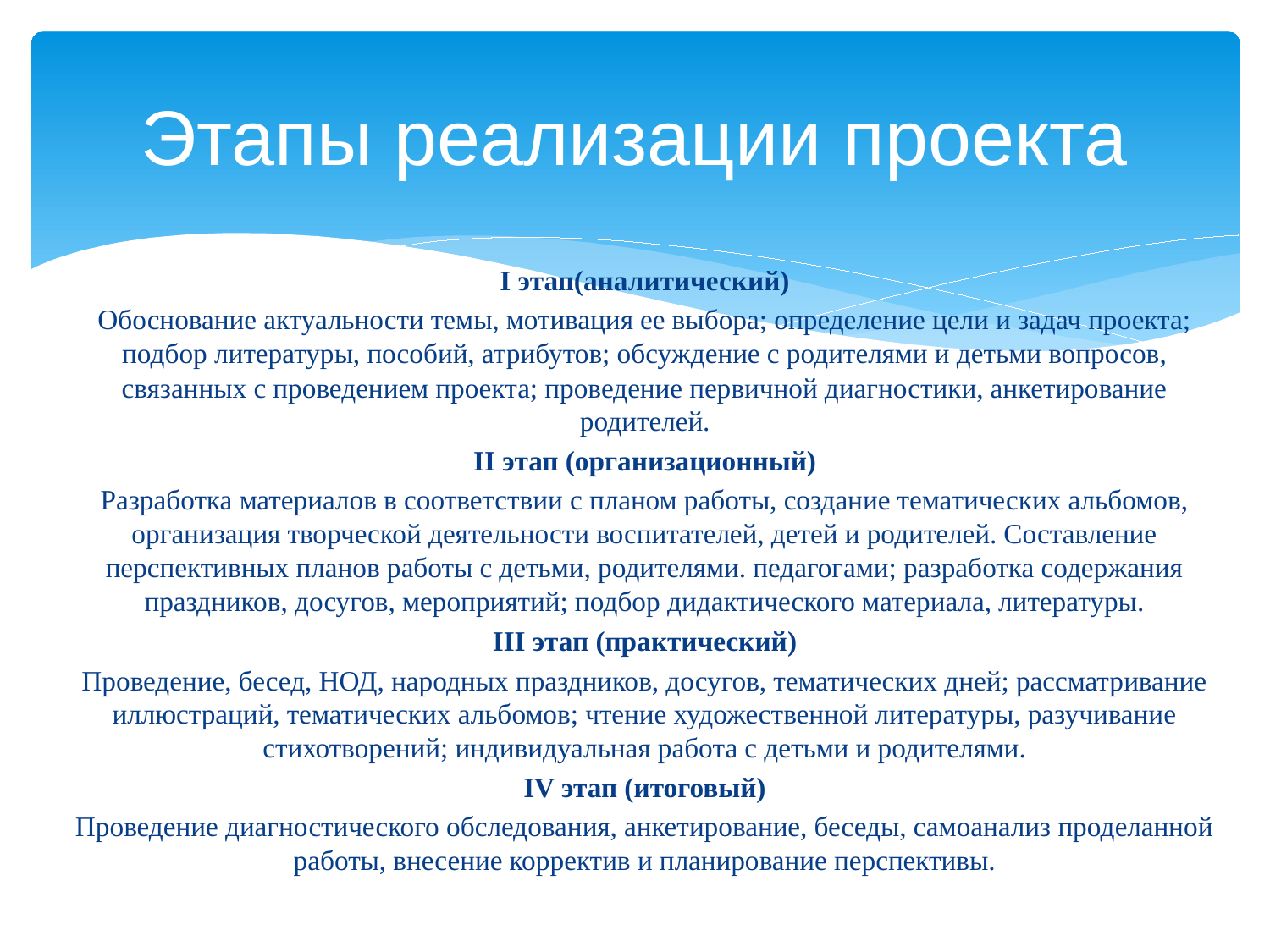

# Этапы реализации проекта
I этап(аналитический)
Обоснование актуальности темы, мотивация ее выбора; определение цели и задач проекта; подбор литературы, пособий, атрибутов; обсуждение с родителями и детьми вопросов, связанных с проведением проекта; проведение первичной диагностики, анкетирование родителей.
II этап (организационный)
Разработка материалов в соответствии с планом работы, создание тематических альбомов, организация творческой деятельности воспитателей, детей и родителей. Составление перспективных планов работы с детьми, родителями. педагогами; разработка содержания праздников, досугов, мероприятий; подбор дидактического материала, литературы.
III этап (практический)
Проведение, бесед, НОД, народных праздников, досугов, тематических дней; рассматривание иллюстраций, тематических альбомов; чтение художественной литературы, разучивание стихотворений; индивидуальная работа с детьми и родителями.
IV этап (итоговый)
Проведение диагностического обследования, анкетирование, беседы, самоанализ проделанной работы, внесение корректив и планирование перспективы.